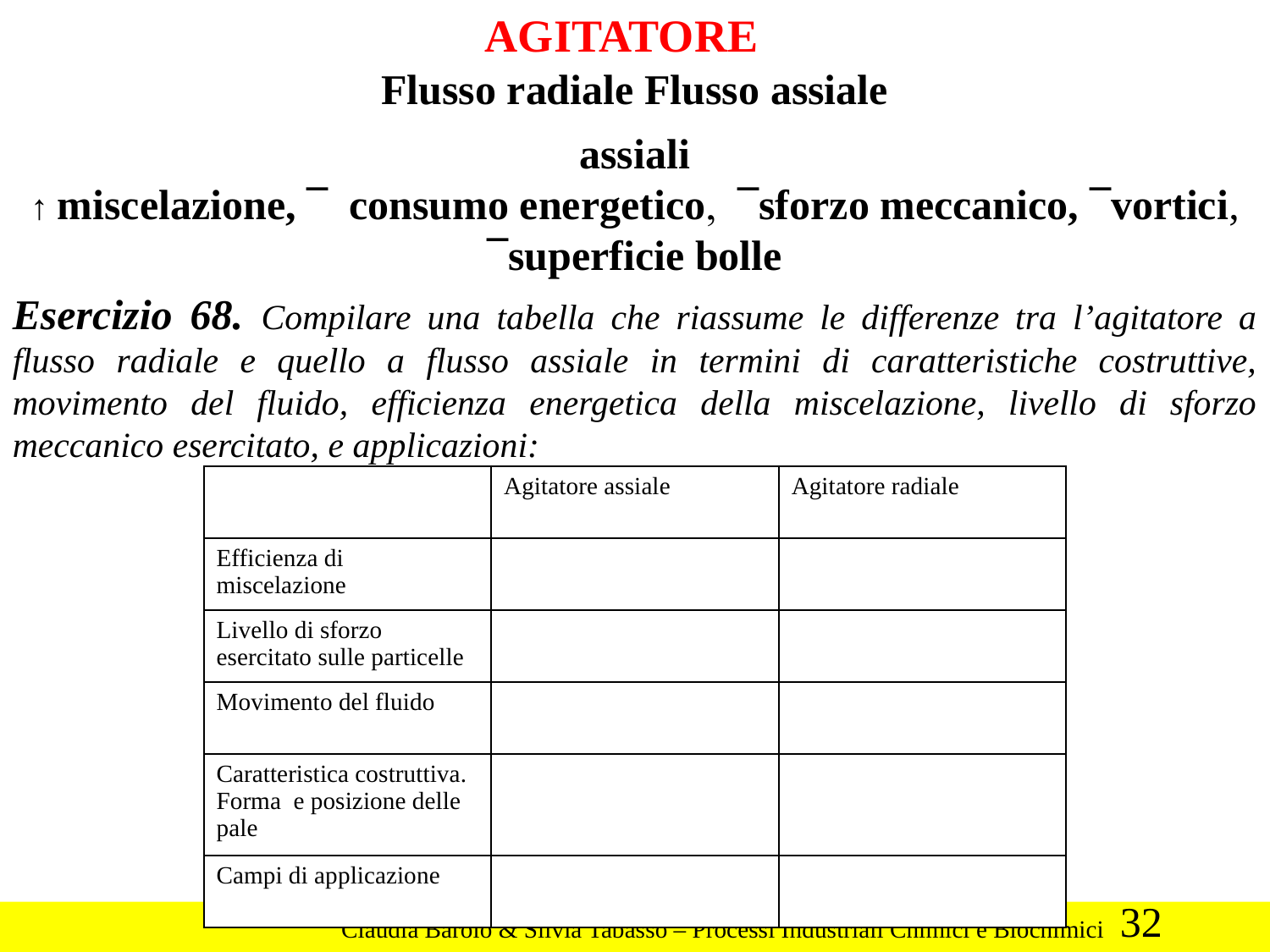

AGITATORE
Flusso radiale Flusso assiale

assiali
↑ miscelazione, ¯ consumo energetico, ¯sforzo meccanico, ¯vortici, ¯superficie bolle

Esercizio 68. Compilare una tabella che riassume le differenze tra l’agitatore a flusso radiale e quello a flusso assiale in termini di caratteristiche costruttive, movimento del fluido, efficienza energetica della miscelazione, livello di sforzo meccanico esercitato, e applicazioni:
|  | Agitatore assiale | Agitatore radiale |
| --- | --- | --- |
| Efficienza di miscelazione |  |  |
| Livello di sforzo esercitato sulle particelle |  |  |
| Movimento del fluido |  |  |
| Caratteristica costruttiva. Forma e posizione delle pale |  |  |
| Campi di applicazione |  |  |
32